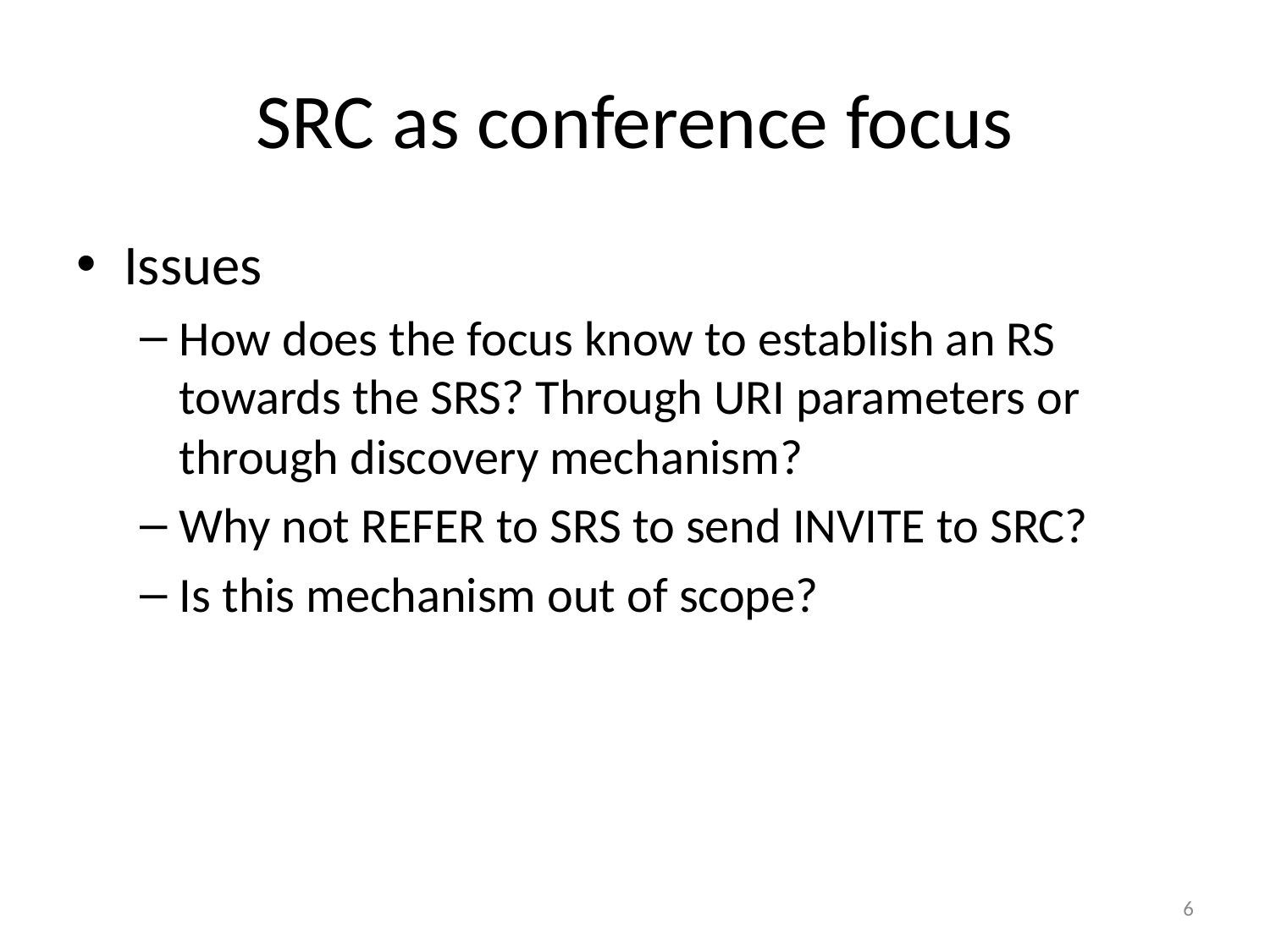

# SRC as conference focus
Issues
How does the focus know to establish an RS towards the SRS? Through URI parameters or through discovery mechanism?
Why not REFER to SRS to send INVITE to SRC?
Is this mechanism out of scope?
6